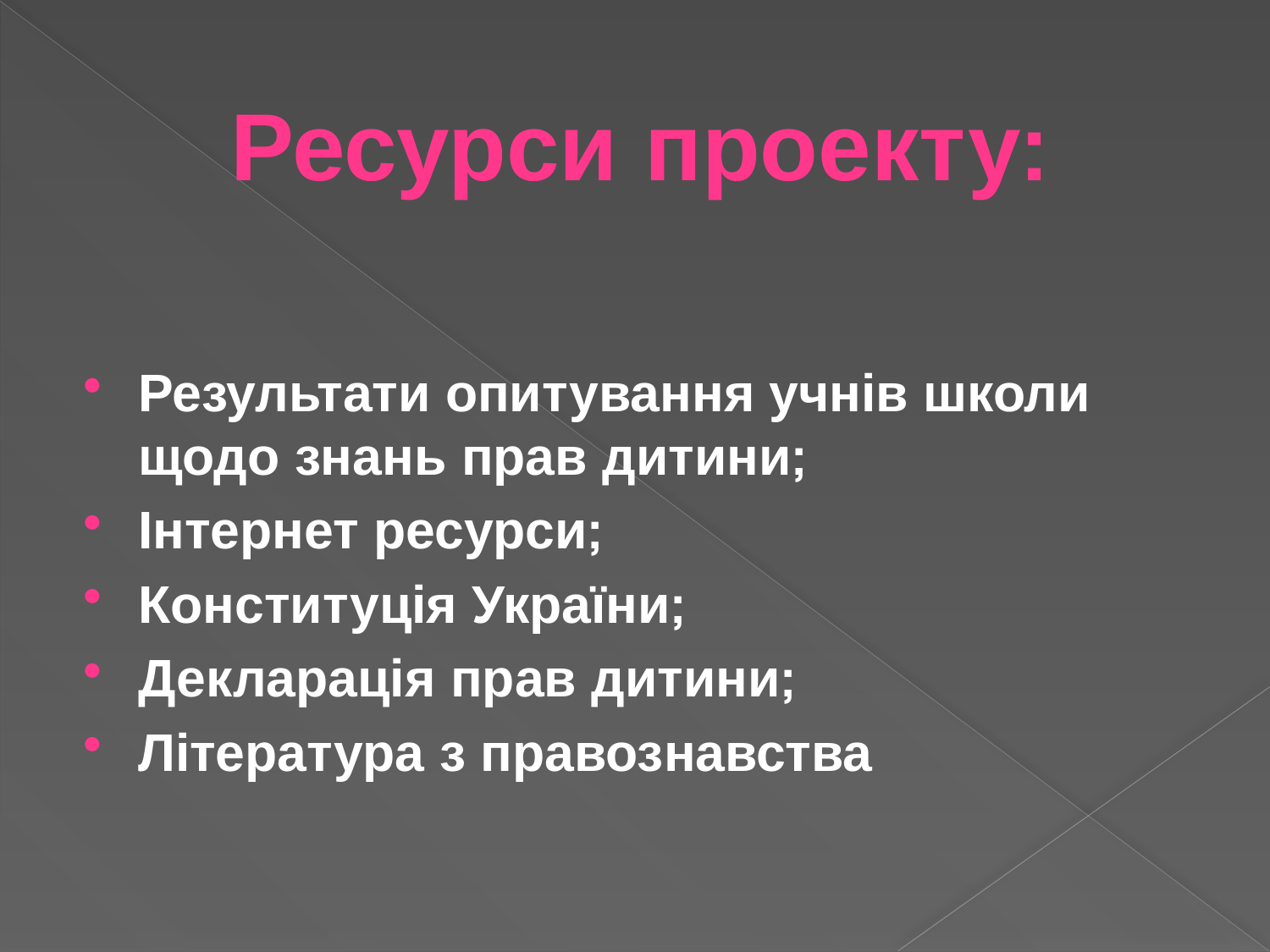

Ресурси проекту:

Результати опитування учнів школи щодо знань прав дитини;
Інтернет ресурси;
Конституція України;
Декларація прав дитини;
Література з правознавства